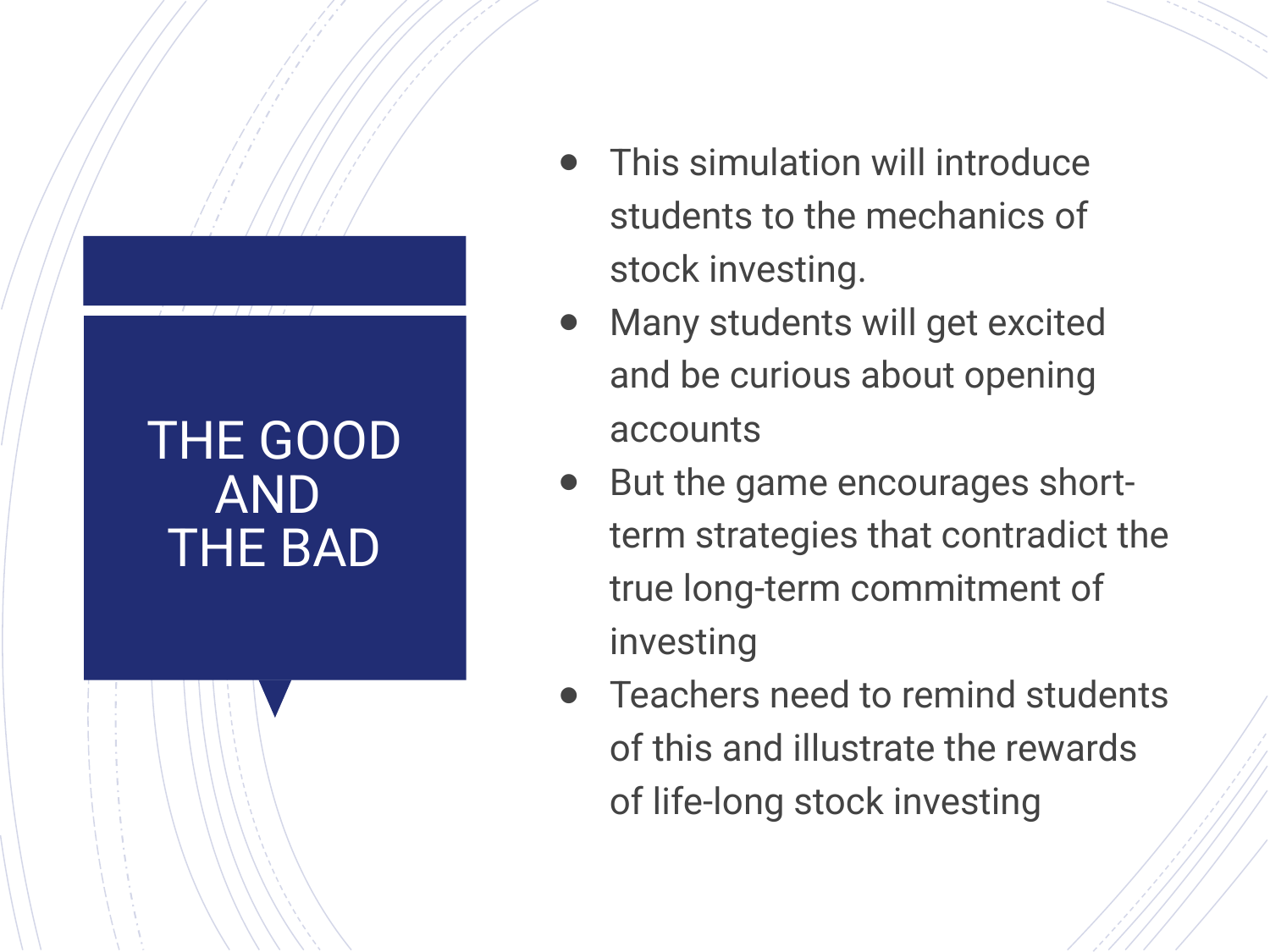

This simulation will introduce students to the mechanics of stock investing.
Many students will get excited and be curious about opening accounts
But the game encourages short-term strategies that contradict the true long-term commitment of investing
Teachers need to remind students of this and illustrate the rewards of life-long stock investing
# THE GOOD AND
THE BAD